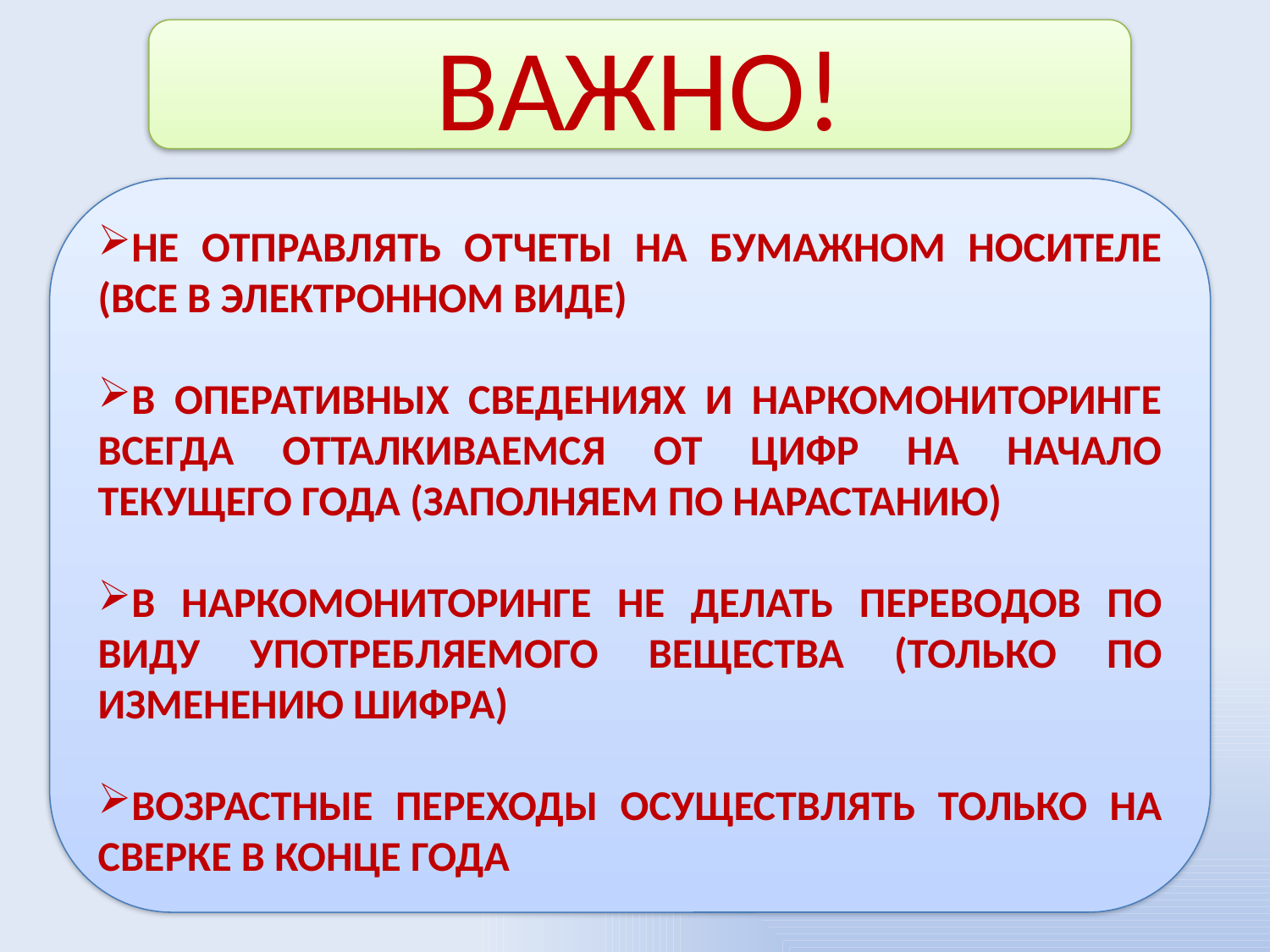

ВАЖНО!

НЕ ОТПРАВЛЯТЬ ОТЧЕТЫ НА БУМАЖНОМ НОСИТЕЛЕ (ВСЕ В ЭЛЕКТРОННОМ ВИДЕ)

В ОПЕРАТИВНЫХ СВЕДЕНИЯХ И НАРКОМОНИТОРИНГЕ ВСЕГДА ОТТАЛКИВАЕМСЯ ОТ ЦИФР НА НАЧАЛО ТЕКУЩЕГО ГОДА (ЗАПОЛНЯЕМ ПО НАРАСТАНИЮ)

В НАРКОМОНИТОРИНГЕ НЕ ДЕЛАТЬ ПЕРЕВОДОВ ПО ВИДУ УПОТРЕБЛЯЕМОГО ВЕЩЕСТВА (ТОЛЬКО ПО ИЗМЕНЕНИЮ ШИФРА)

ВОЗРАСТНЫЕ ПЕРЕХОДЫ ОСУЩЕСТВЛЯТЬ ТОЛЬКО НА СВЕРКЕ В КОНЦЕ ГОДА